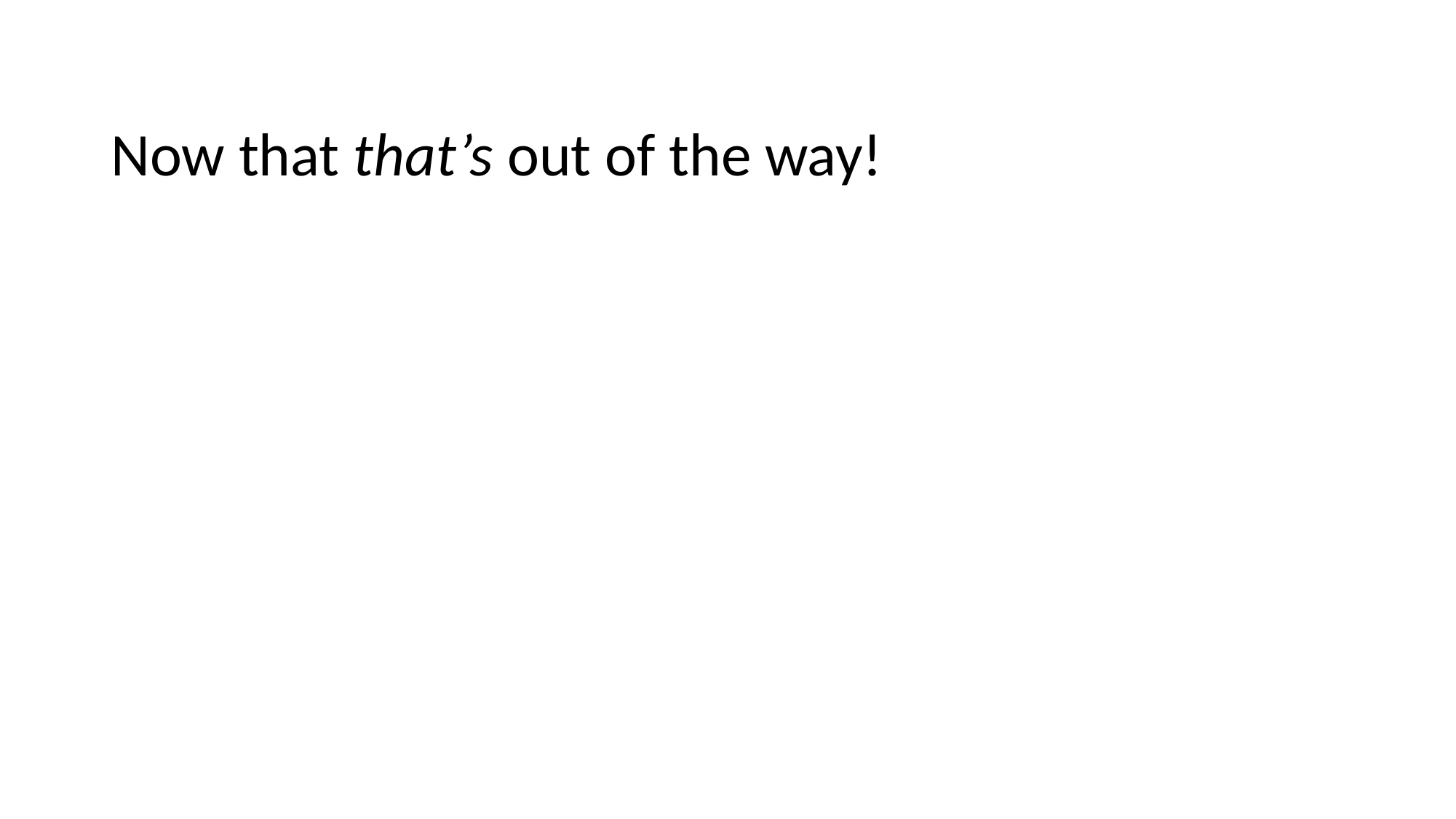

# Now that that’s out of the way!